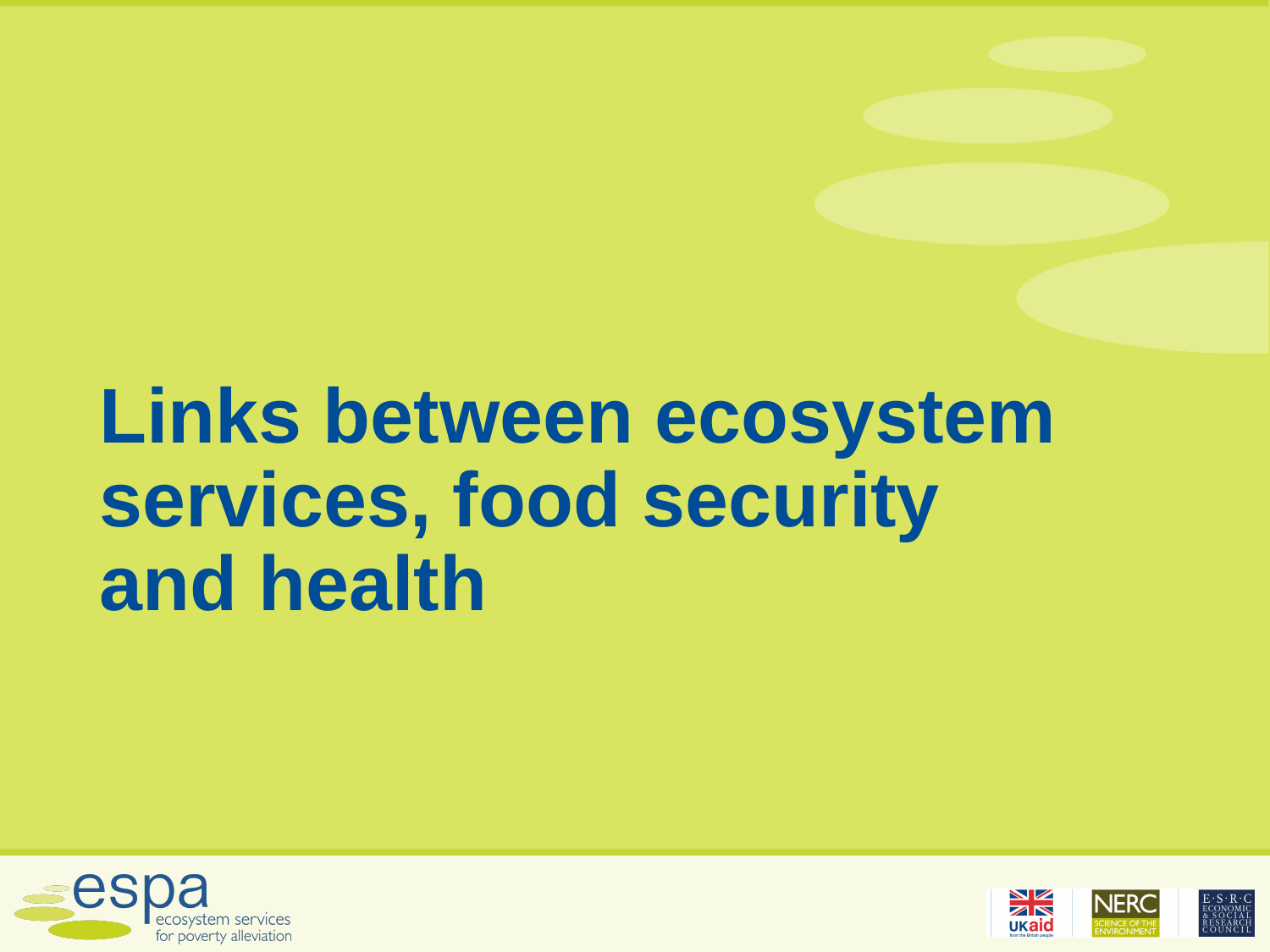

# Links between ecosystem services, food security and health